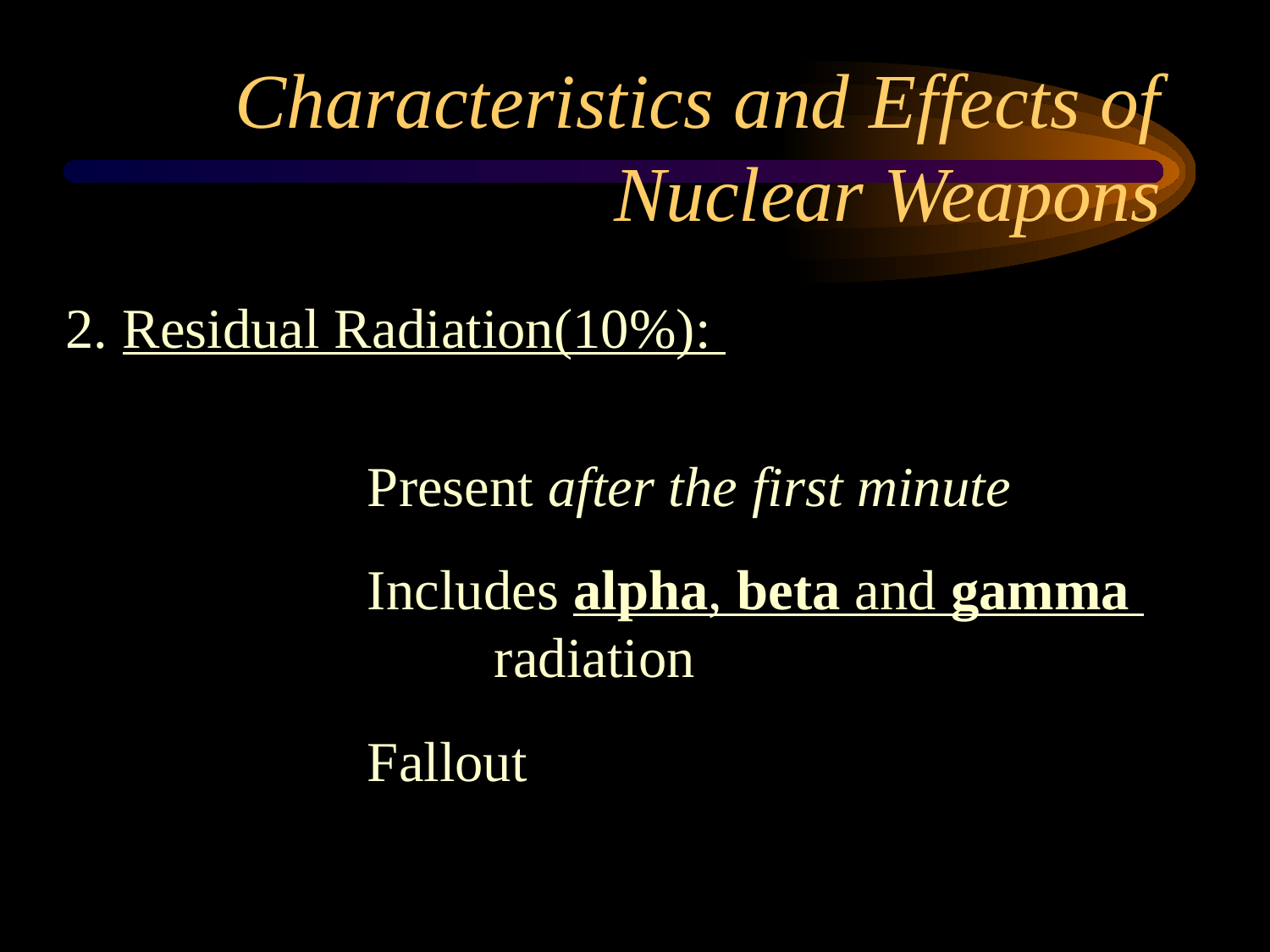

# Characteristics and Effects of Nuclear Weapons
2. Residual Radiation(10%):

			Present after the first minute

			Includes alpha, beta and gamma 				radiation

			Fallout